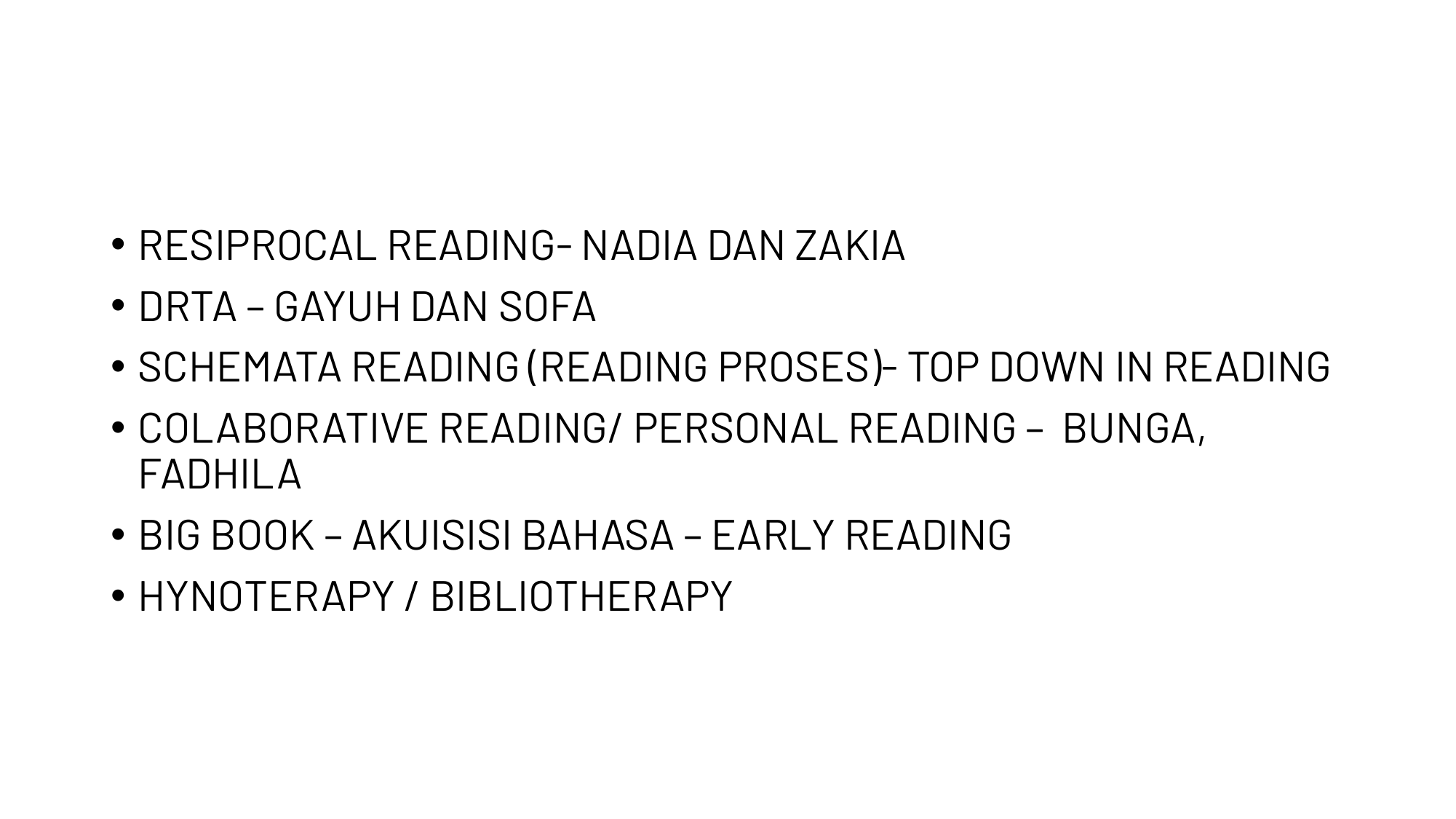

#
RESIPROCAL READING- NADIA DAN ZAKIA
DRTA – GAYUH DAN SOFA
SCHEMATA READING (READING PROSES)- TOP DOWN IN READING
COLABORATIVE READING/ PERSONAL READING –  BUNGA, FADHILA
BIG BOOK – AKUISISI BAHASA – EARLY READING
HYNOTERAPY / BIBLIOTHERAPY